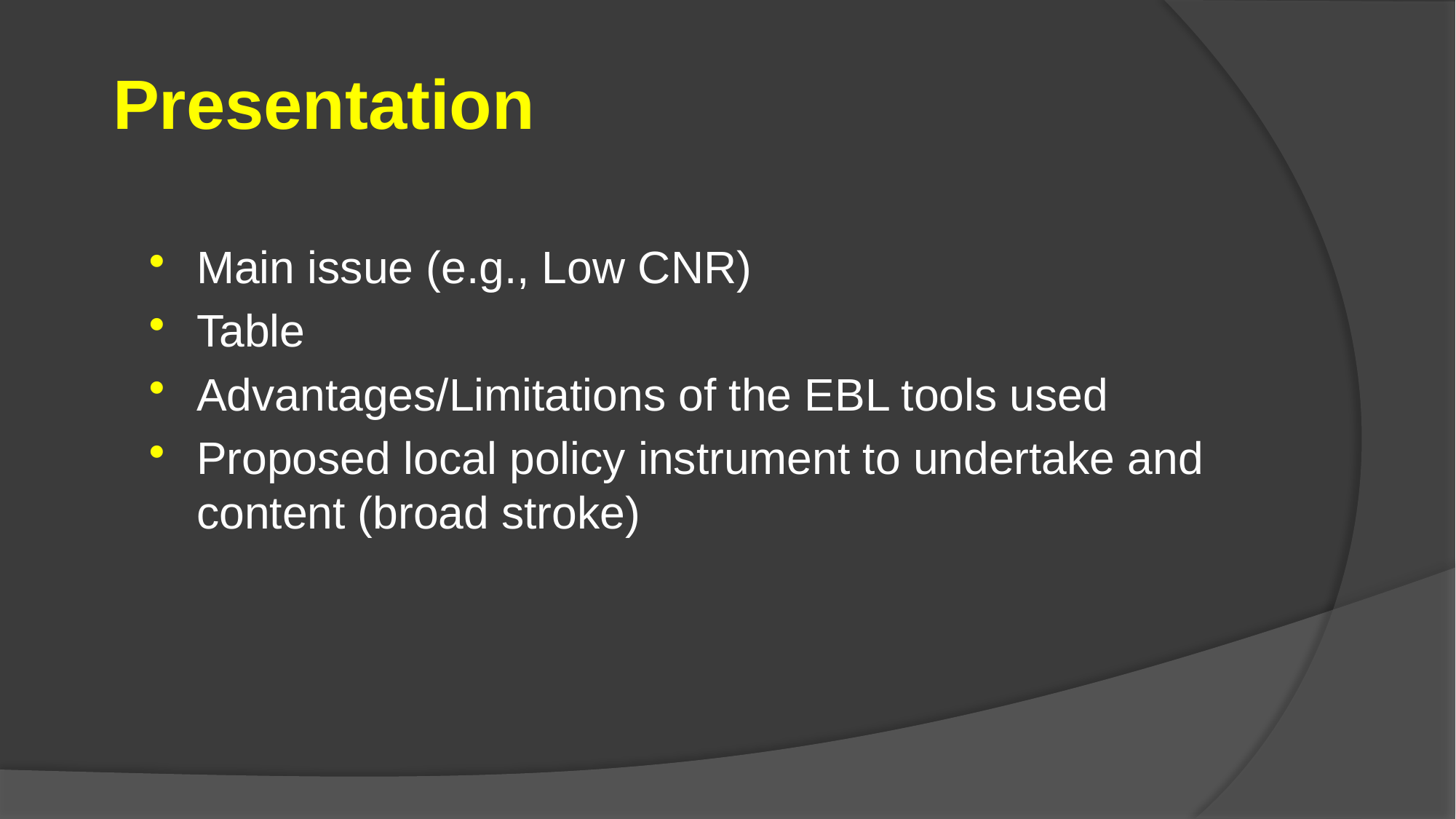

# Presentation
Main issue (e.g., Low CNR)
Table
Advantages/Limitations of the EBL tools used
Proposed local policy instrument to undertake and content (broad stroke)